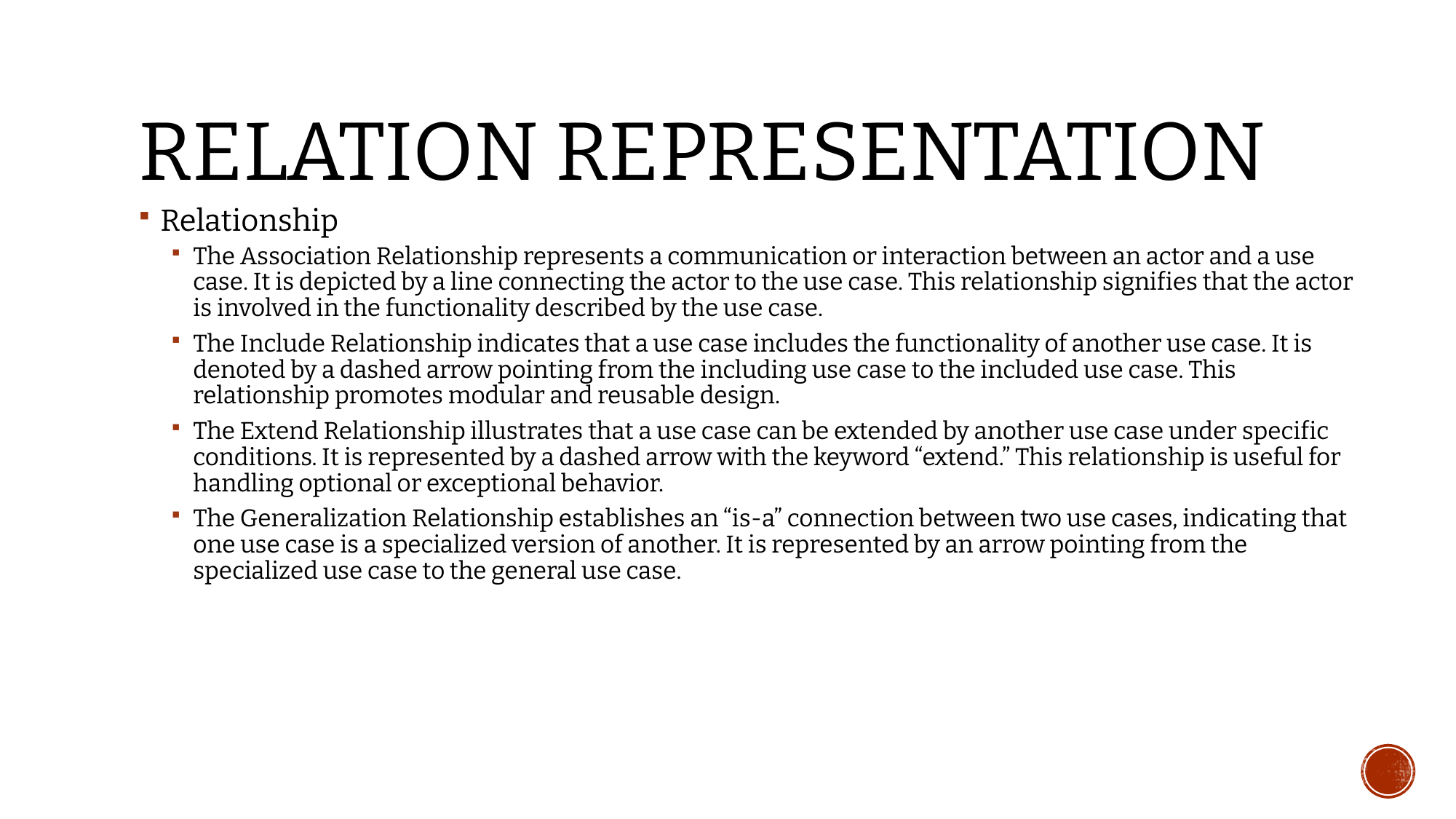

# Relation representation
Relationship
The Association Relationship represents a communication or interaction between an actor and a use case. It is depicted by a line connecting the actor to the use case. This relationship signifies that the actor is involved in the functionality described by the use case.
The Include Relationship indicates that a use case includes the functionality of another use case. It is denoted by a dashed arrow pointing from the including use case to the included use case. This relationship promotes modular and reusable design.
The Extend Relationship illustrates that a use case can be extended by another use case under specific conditions. It is represented by a dashed arrow with the keyword “extend.” This relationship is useful for handling optional or exceptional behavior.
The Generalization Relationship establishes an “is-a” connection between two use cases, indicating that one use case is a specialized version of another. It is represented by an arrow pointing from the specialized use case to the general use case.